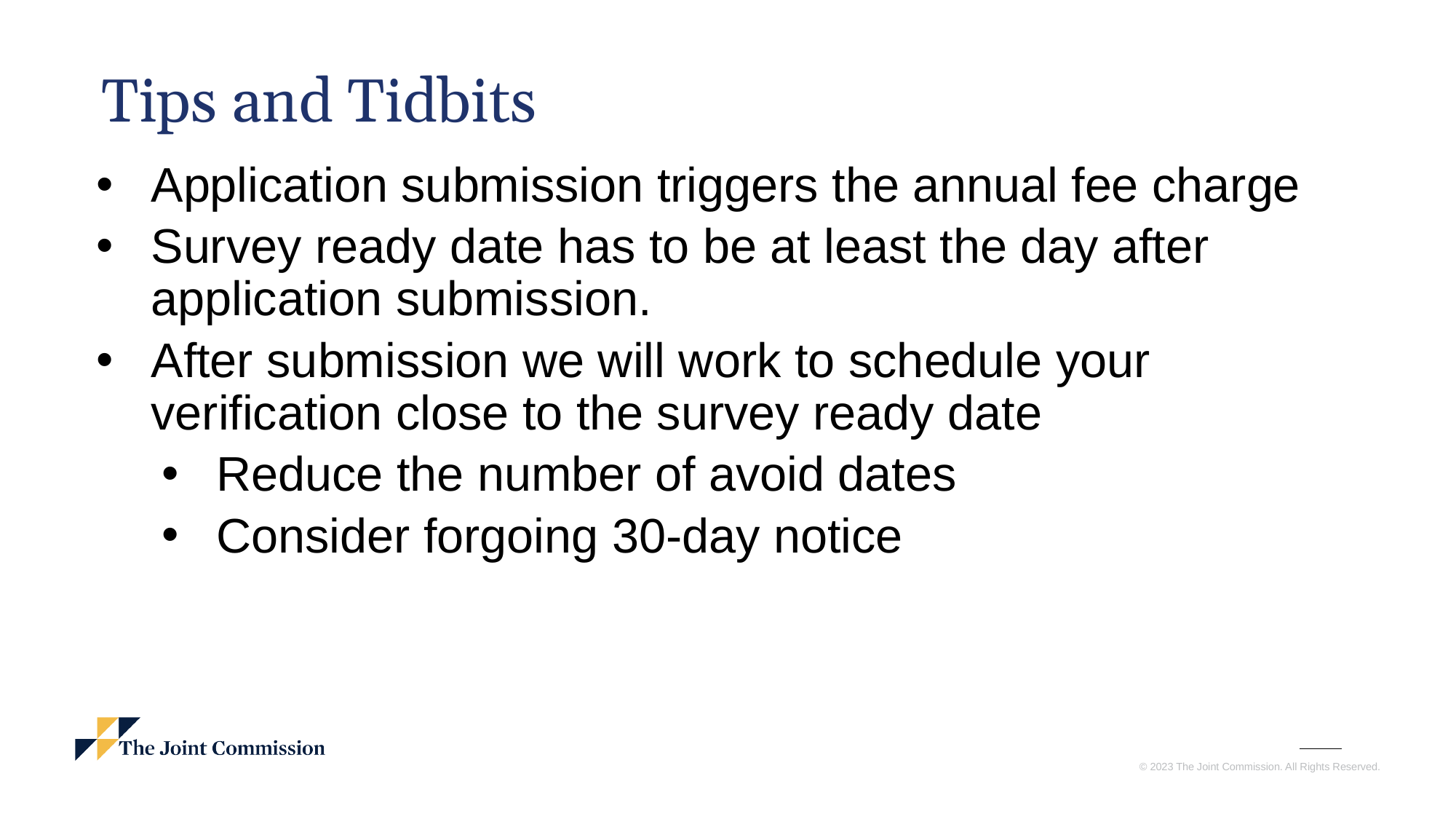

Tips and Tidbits
Application submission triggers the annual fee charge
Survey ready date has to be at least the day after application submission.
After submission we will work to schedule your verification close to the survey ready date
Reduce the number of avoid dates
Consider forgoing 30-day notice